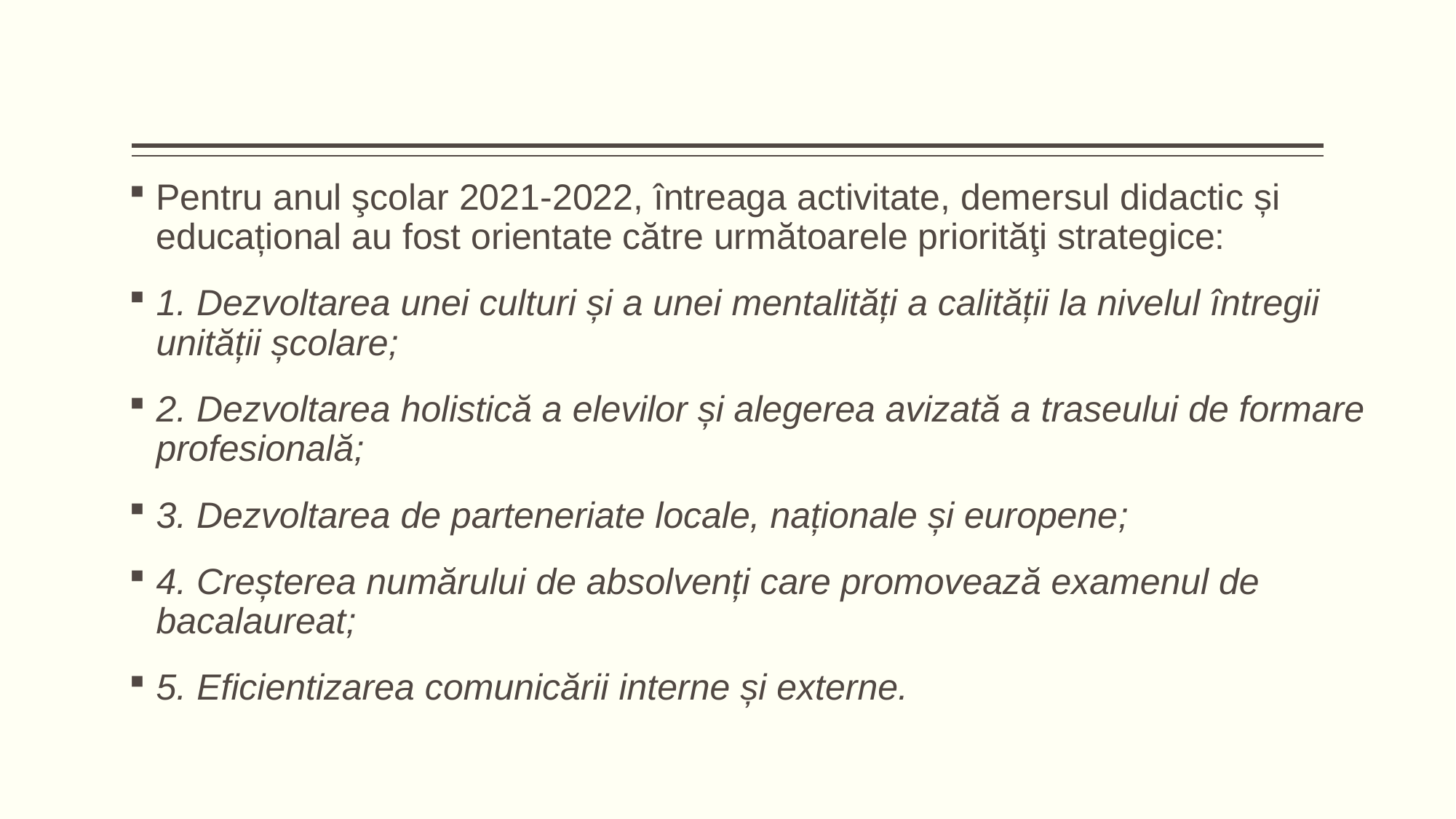

Pentru anul şcolar 2021-2022, întreaga activitate, demersul didactic și educațional au fost orientate către următoarele priorităţi strategice:
1. Dezvoltarea unei culturi și a unei mentalități a calității la nivelul întregii unității școlare;
2. Dezvoltarea holistică a elevilor și alegerea avizată a traseului de formare profesională;
3. Dezvoltarea de parteneriate locale, naționale și europene;
4. Creșterea numărului de absolvenți care promovează examenul de bacalaureat;
5. Eficientizarea comunicării interne și externe.